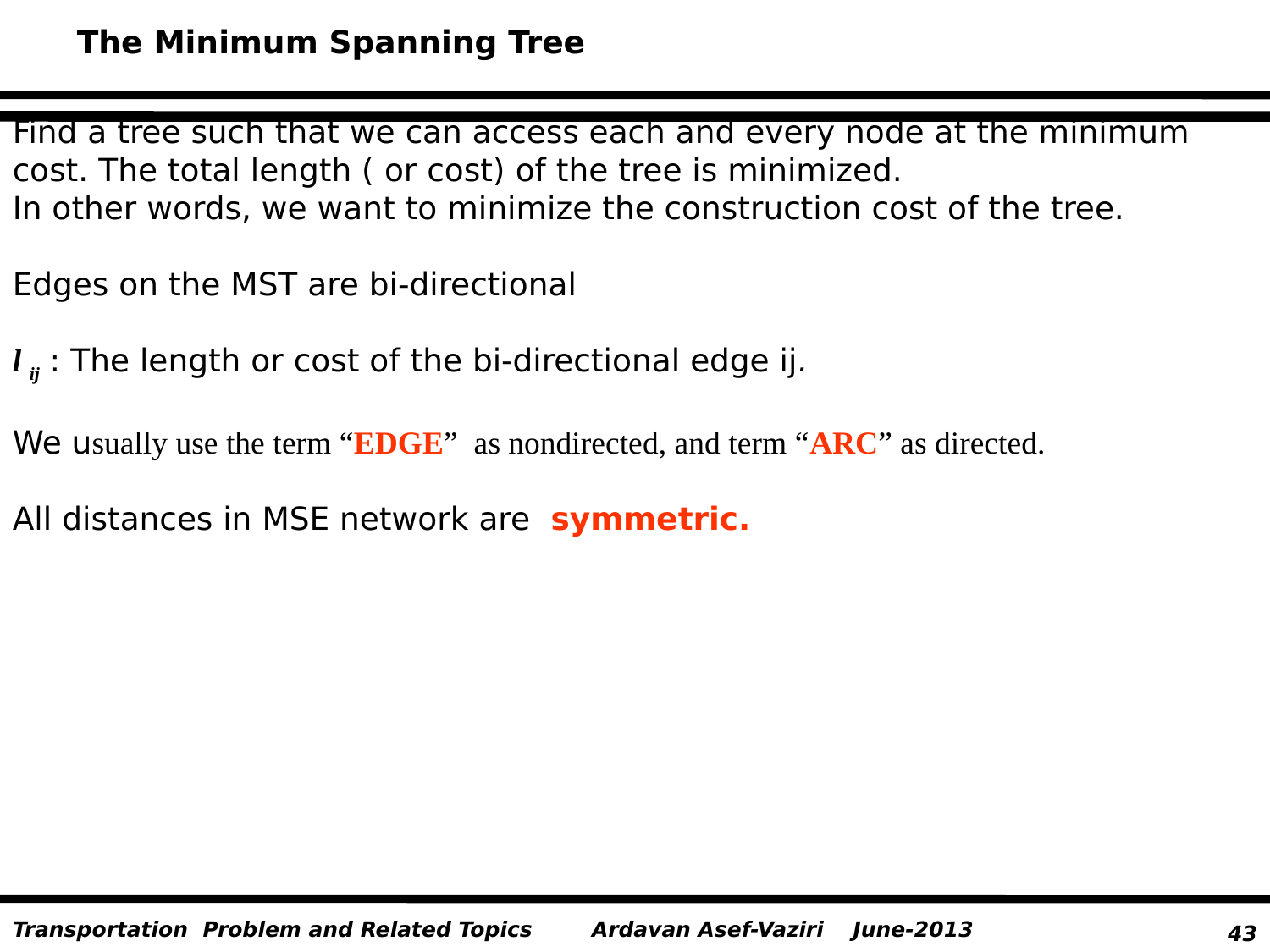

The Minimum Spanning Tree

Find a tree such that we can access each and every node at the minimum cost. The total length ( or cost) of the tree is minimized.
In other words, we want to minimize the construction cost of the tree.

Edges on the MST are bi-directional

l ij : The length or cost of the bi-directional edge ij.

We usually use the term “EDGE”  as nondirected, and term “ARC” as directed.

All distances in MSE network are  symmetric.